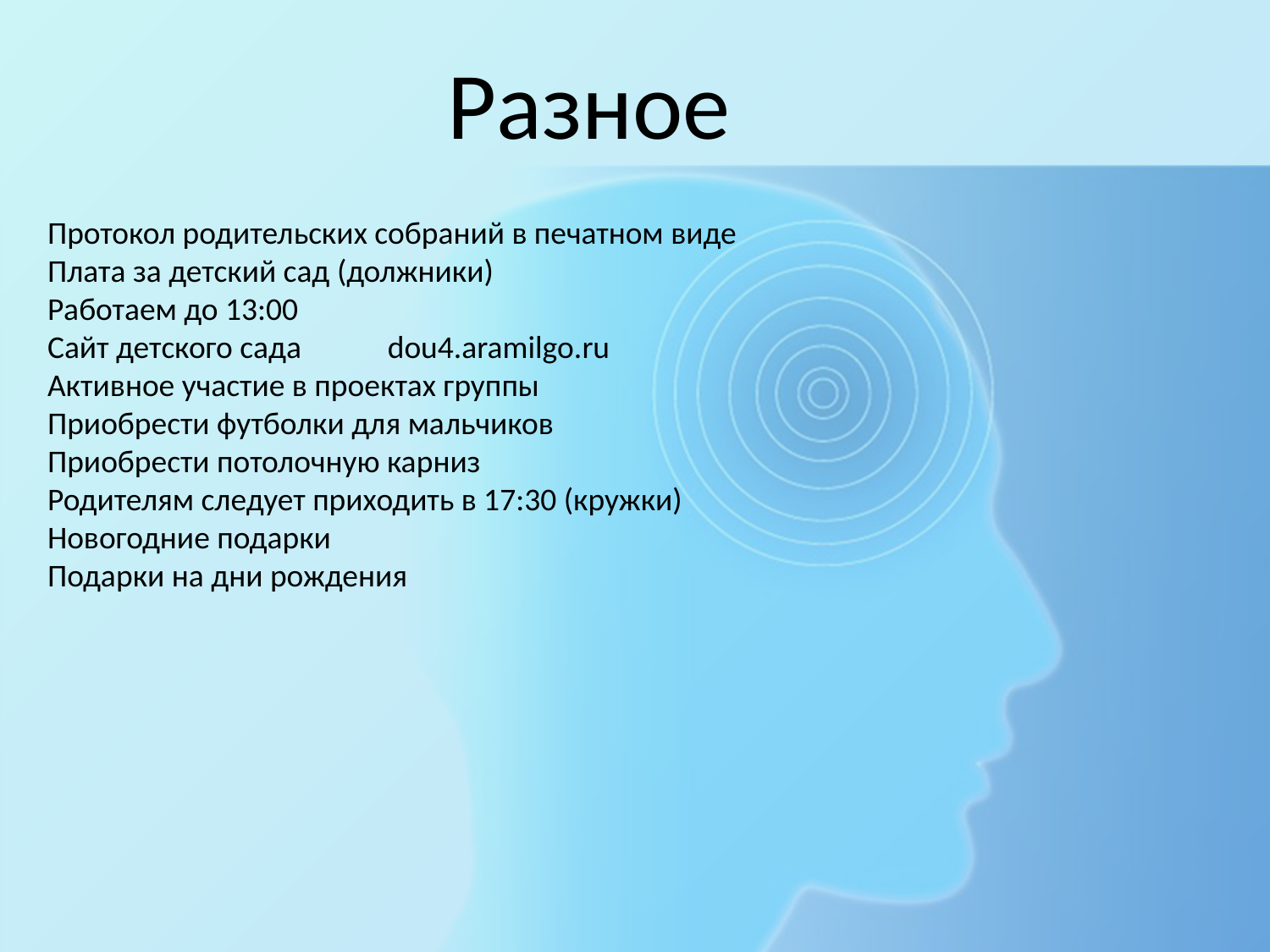

Разное
Протокол родительских собраний в печатном виде
Плата за детский сад (должники)
Работаем до 13:00
Сайт детского сада            dou4.aramilgo.ru
Активное участие в проектах группы
Приобрести футболки для мальчиков
Приобрести потолочную карниз
Родителям следует приходить в 17:30 (кружки)
Новогодние подарки
Подарки на дни рождения